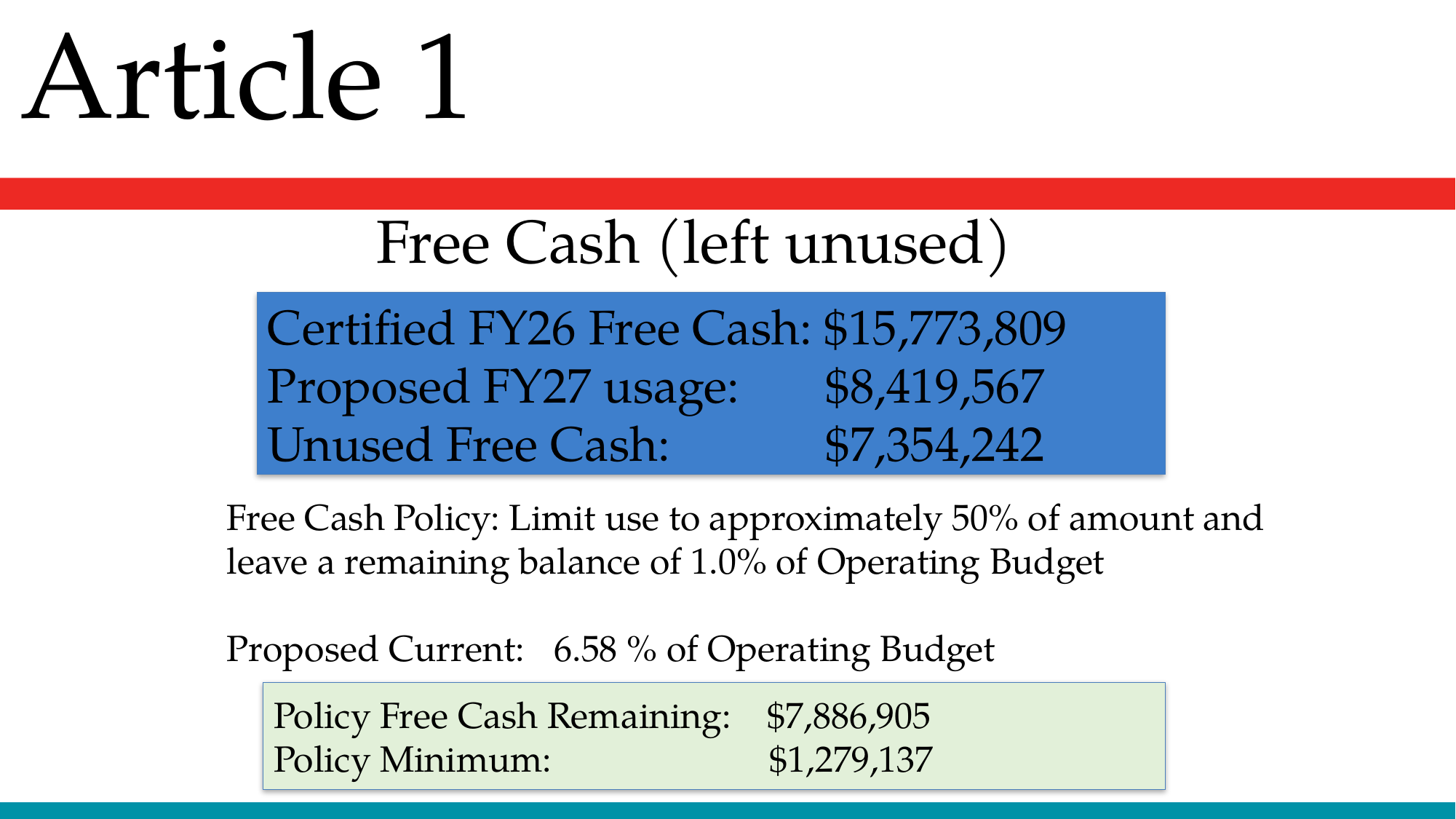

Article 1
Free Cash (left unused)

Certified FY26 Free Cash: $15,773,809
Proposed FY27 usage:	 $8,419,567
Unused Free Cash:		 $7,354,242
Free Cash Policy: Limit use to approximately 50% of amount and leave a remaining balance of 1.0% of Operating Budget

Proposed Current:	6.58 % of Operating Budget
Policy Free Cash Remaining:    $7,886,905
Policy Minimum:                        $1,279,137